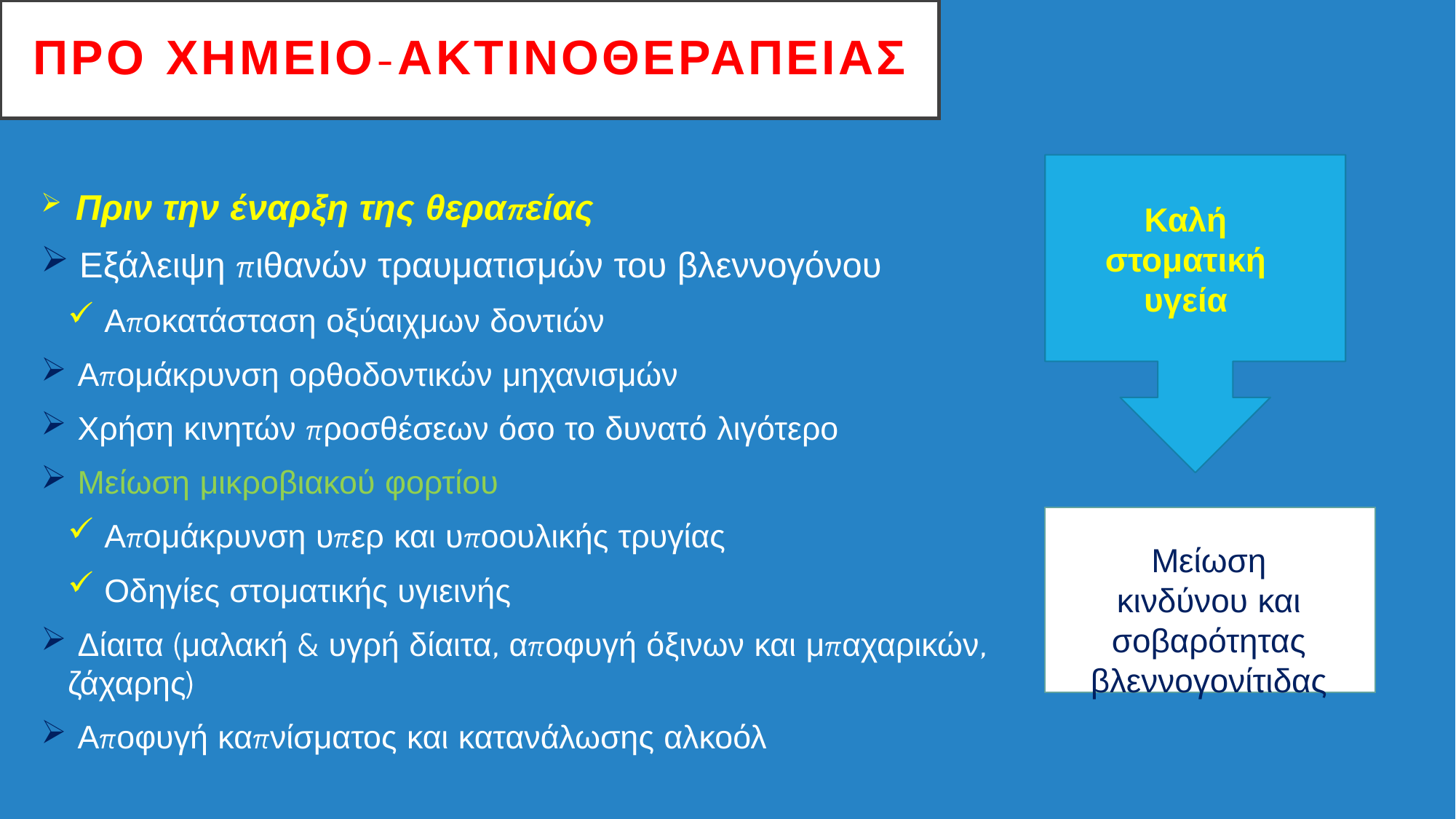

# ΠΡΟ ΧΗΜΕΙΟ-ΑΚΤΙΝΟΘΕΡΑΠΕΙΑΣ

 Πριν την έναρξη της θεραπείας
 Εξάλειψη πιθανών τραυματισμών του βλεννογόνου
 Αποκατάσταση οξύαιχμων δοντιών
 Απομάκρυνση ορθοδοντικών μηχανισμών
 Χρήση κινητών προσθέσεων όσο το δυνατό λιγότερο
 Μείωση μικροβιακού φορτίου
 Απομάκρυνση υπερ και υποουλικής τρυγίας
 Οδηγίες στοματικής υγιεινής
 Δίαιτα (μαλακή & υγρή δίαιτα, αποφυγή όξινων και μπαχαρικών, ζάχαρης)
 Αποφυγή καπνίσματος και κατανάλωσης αλκοόλ
Καλή στοματική υγεία

Μείωση κινδύνου και σοβαρότητας βλεννογονίτιδας